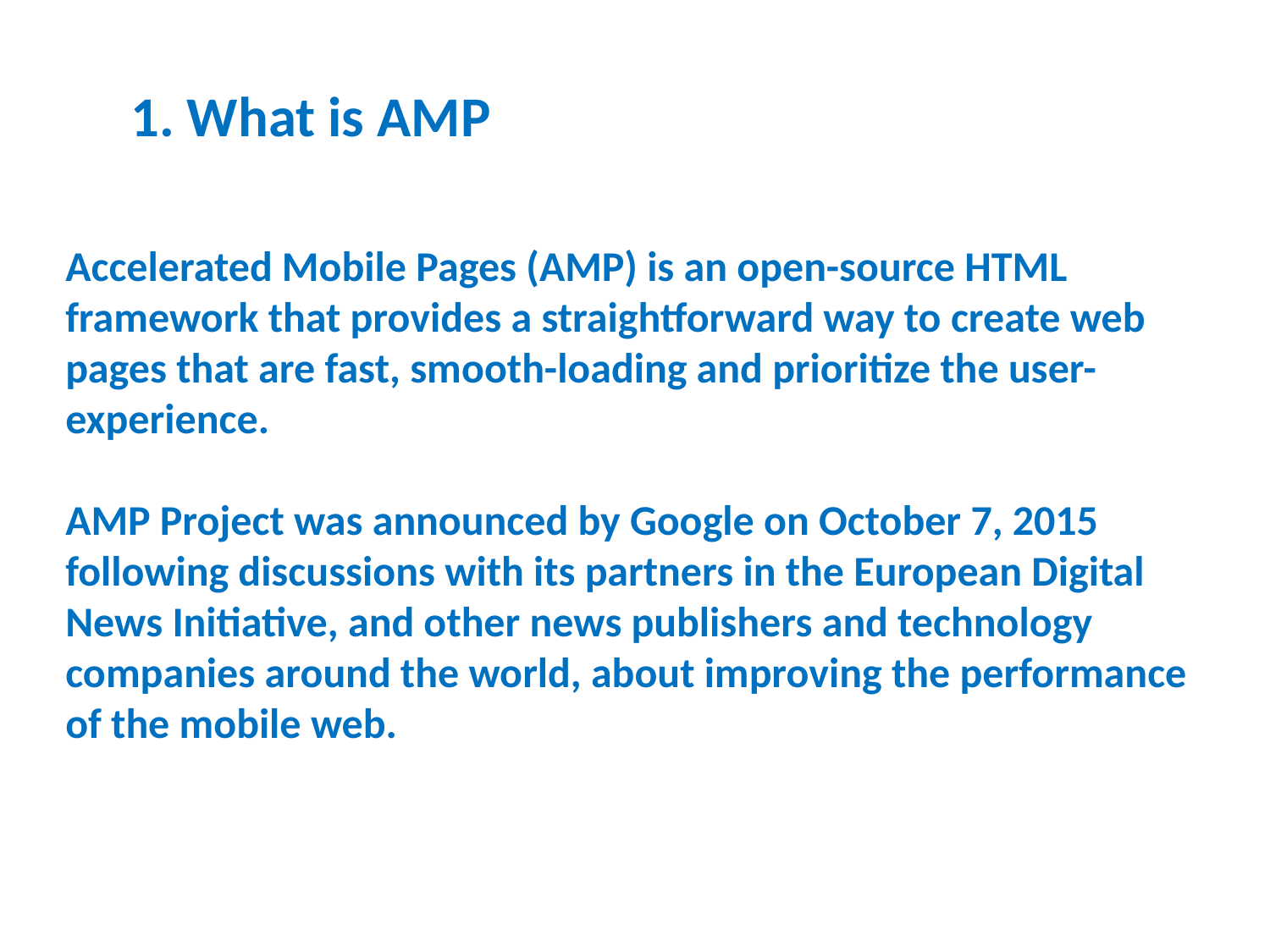

1. What is AMP
Accelerated Mobile Pages (AMP) is an open-source HTML framework that provides a straightforward way to create web
pages that are fast, smooth-loading and prioritize the user-experience.

AMP Project was announced by Google on October 7, 2015 following discussions with its partners in the European Digital News Initiative, and other news publishers and technology companies around the world, about improving the performance of the mobile web.